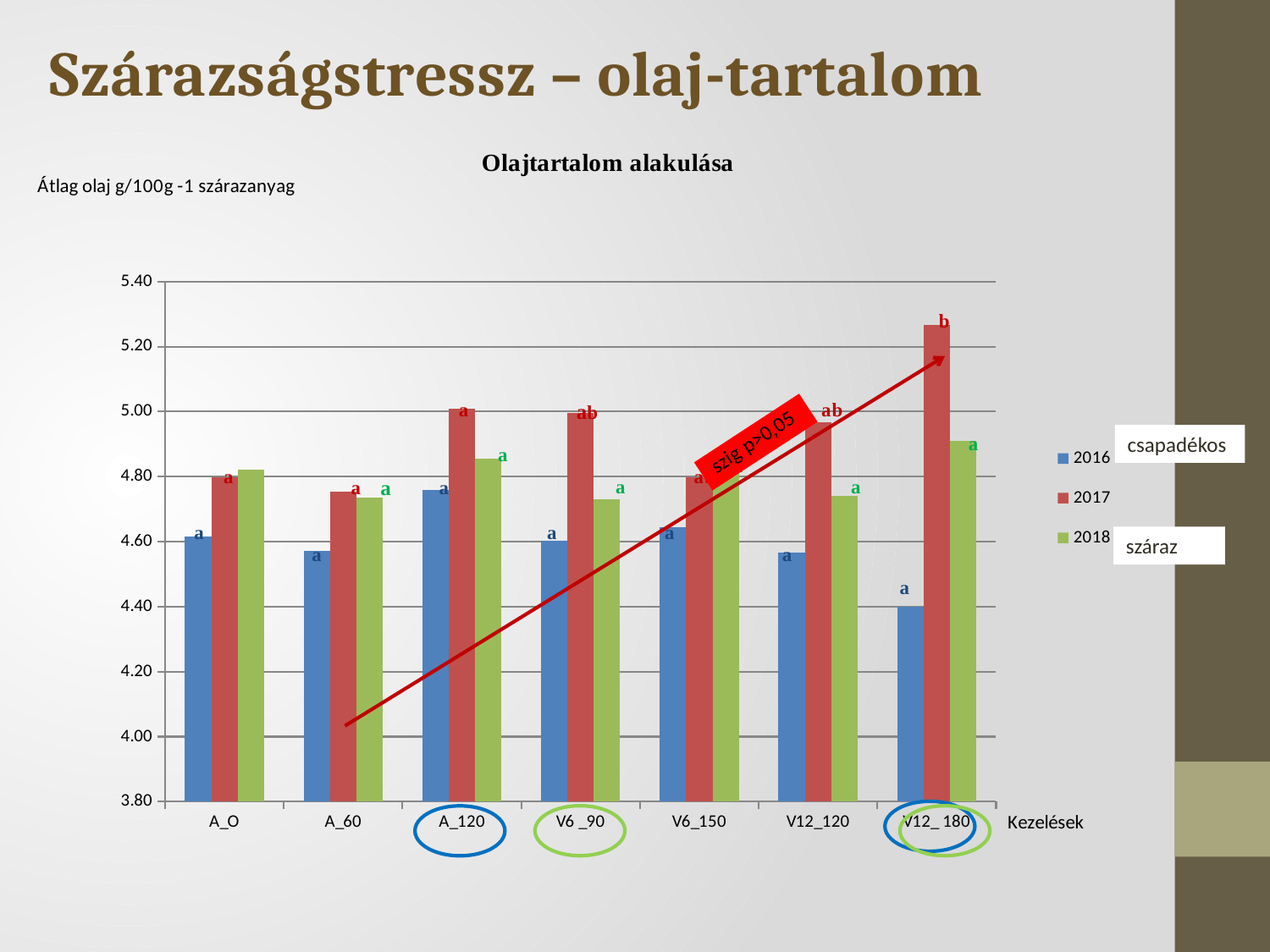

Szárazságstressz – olaj-tartalom

### Chart

| Category | 2016 | 2017 | 2018 |
|---|---|---|---|
| A_O | 4.615642841117574 | 4.7982614771416054 | 4.8224573282746475 |
| A_60 | 4.571175612583519 | 4.7539149888143175 | 4.734411085450347 |
| A_120 | 4.758324732604058 | 5.009120966822483 | 4.855784587708712 |
| V6 _90 | 4.60200133018925 | 4.997099585114567 | 4.728950403690887 |
| V6_150 | 4.645161936828604 | 4.799113120706513 | 4.81156221350547 |
| V12_120 | 4.56665454730266 | 4.966461762672596 | 4.740177033256217 |
| V12_ 180 | 4.3993357764544205 | 5.266240320588146 | 4.9102911532659625 |
csapadékos
száraz